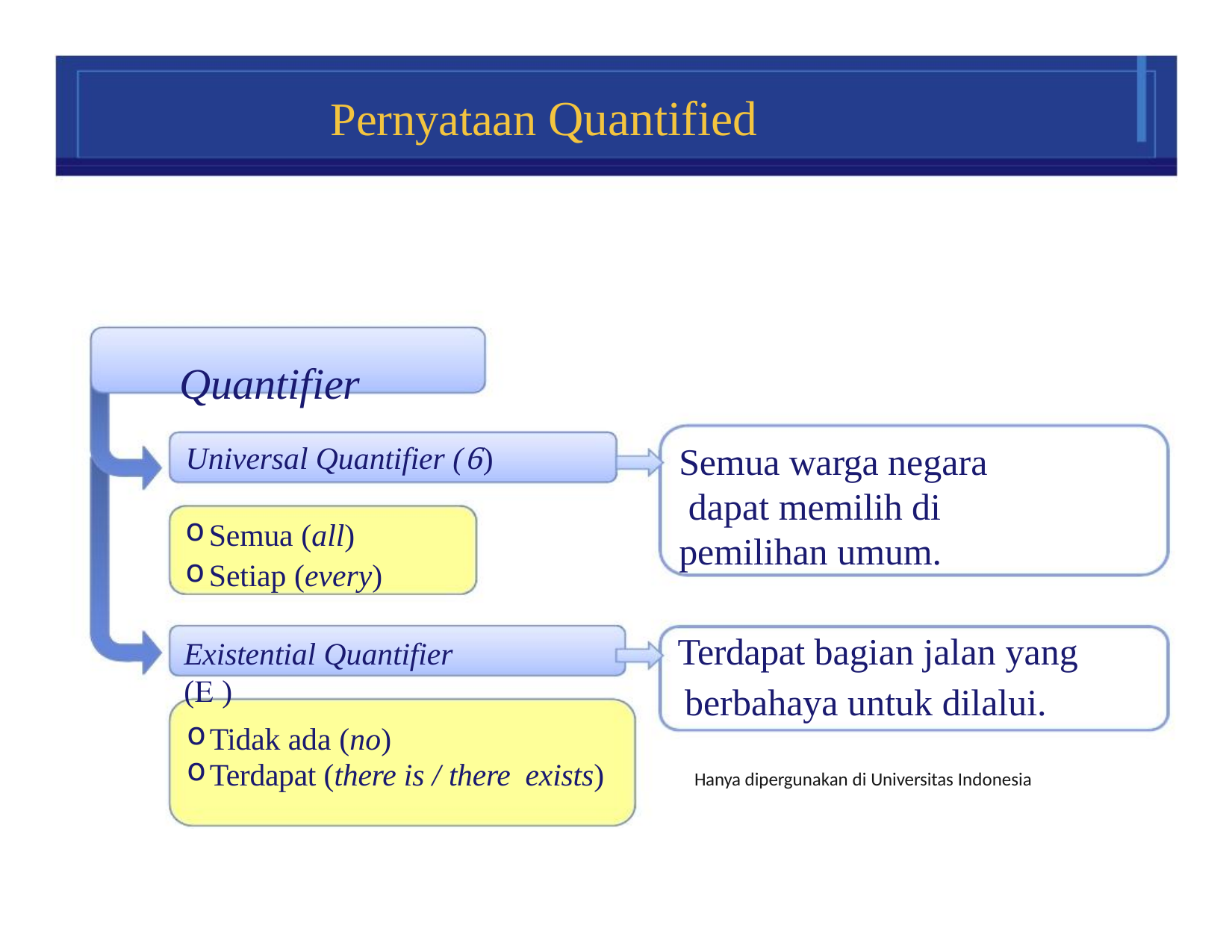

# Pernyataan Quantified
Quantifier
Universal Quantifier (6)
Semua warga negara  dapat memilih di  pemilihan umum.
Semua (all)
Setiap (every)
Terdapat bagian jalan yang  berbahaya untuk dilalui.
Existential Quantifier (Ε )
Tidak ada (no)
Terdapat (there is / there exists)
Hanya dipergunakan di Universitas Indonesia